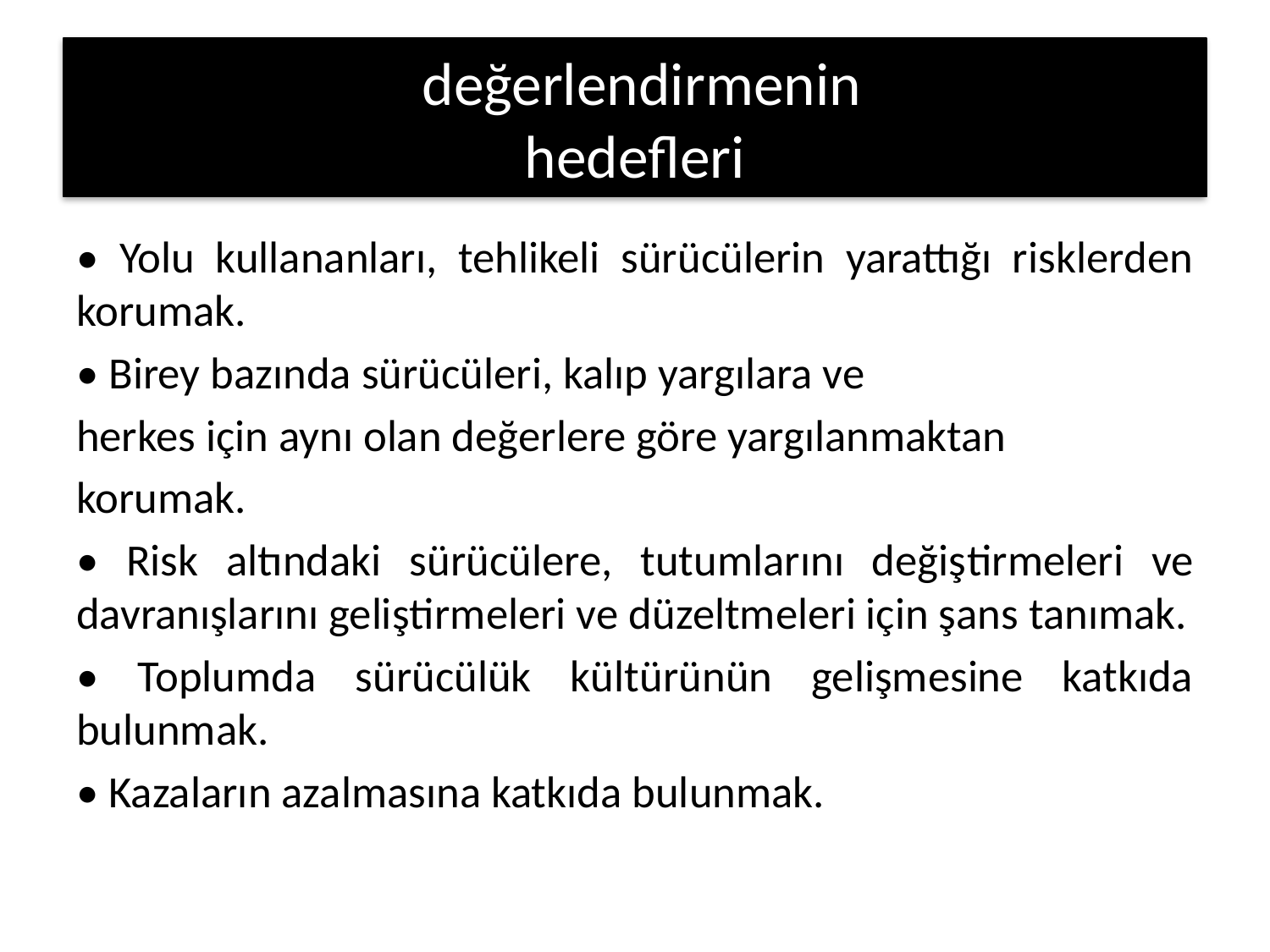

# değerlendirmenin hedefleri
• Yolu kullananları, tehlikeli sürücülerin yarattığı risklerden korumak.
• Birey bazında sürücüleri, kalıp yargılara ve
herkes için aynı olan değerlere göre yargılanmaktan
korumak.
• Risk altındaki sürücülere, tutumlarını değiştirmeleri ve davranışlarını geliştirmeleri ve düzeltmeleri için şans tanımak.
• Toplumda sürücülük kültürünün gelişmesine katkıda bulunmak.
• Kazaların azalmasına katkıda bulunmak.